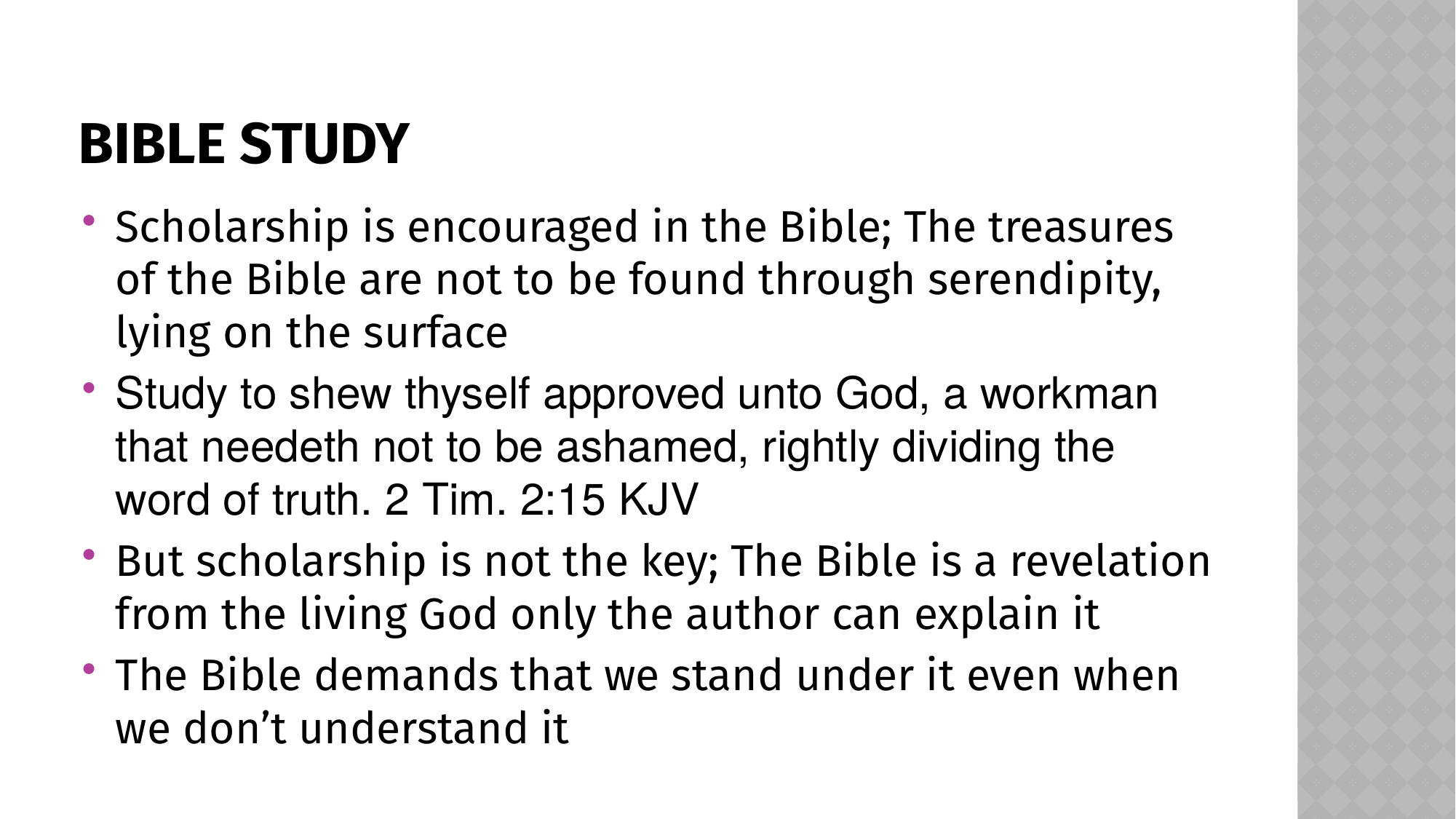

# Bible study
Scholarship is encouraged in the Bible; The treasures of the Bible are not to be found through serendipity, lying on the surface
Study to shew thyself approved unto God, a workman that needeth not to be ashamed, rightly dividing the word of truth. 2 Tim. 2:15 KJV
But scholarship is not the key; The Bible is a revelation from the living God only the author can explain it
The Bible demands that we stand under it even when we don’t understand it